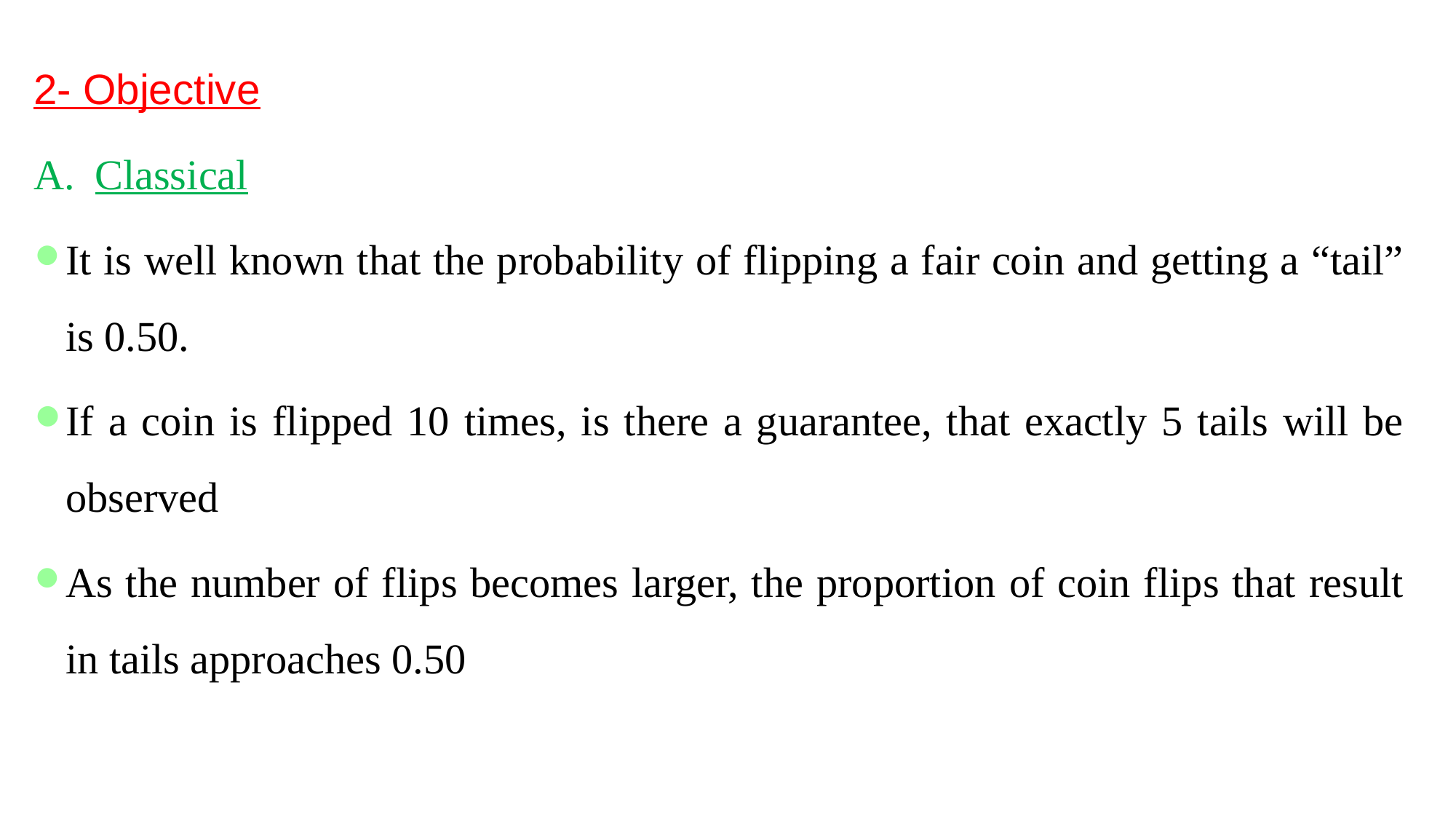

2- Objective
Classical
It is well known that the probability of flipping a fair coin and getting a “tail” is 0.50.
If a coin is flipped 10 times, is there a guarantee, that exactly 5 tails will be observed
As the number of flips becomes larger, the proportion of coin flips that result in tails approaches 0.50